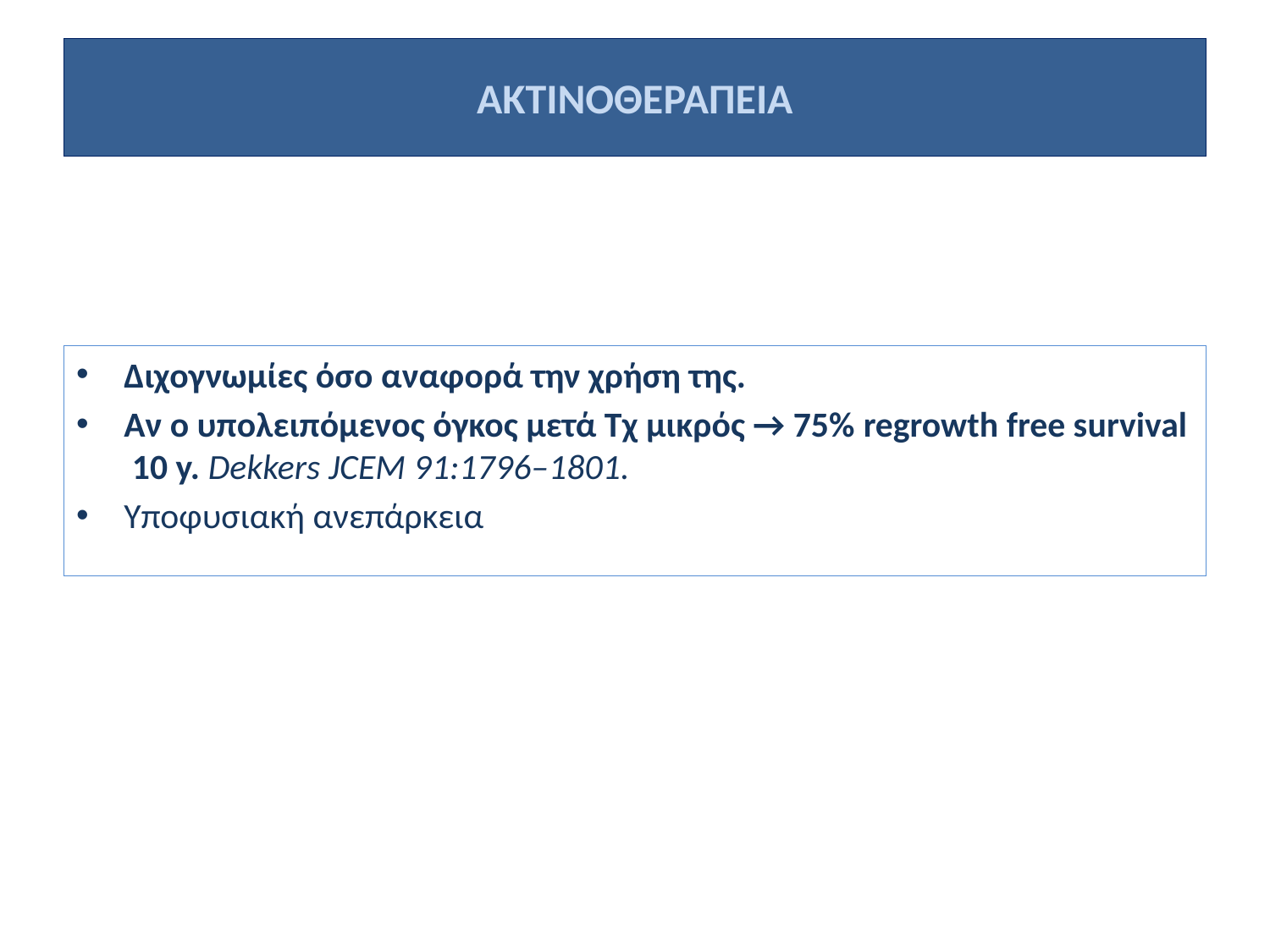

# ΑΚΤΙΝΟΘΕΡΑΠΕΙΑ
Διχογνωμίες όσο αναφορά την χρήση της.
Αν ο υπολειπόμενος όγκος μετά Τχ μικρός → 75% regrowth free survival  10 y. Dekkers JCEM 91:1796–1801.
Υποφυσιακή ανεπάρκεια